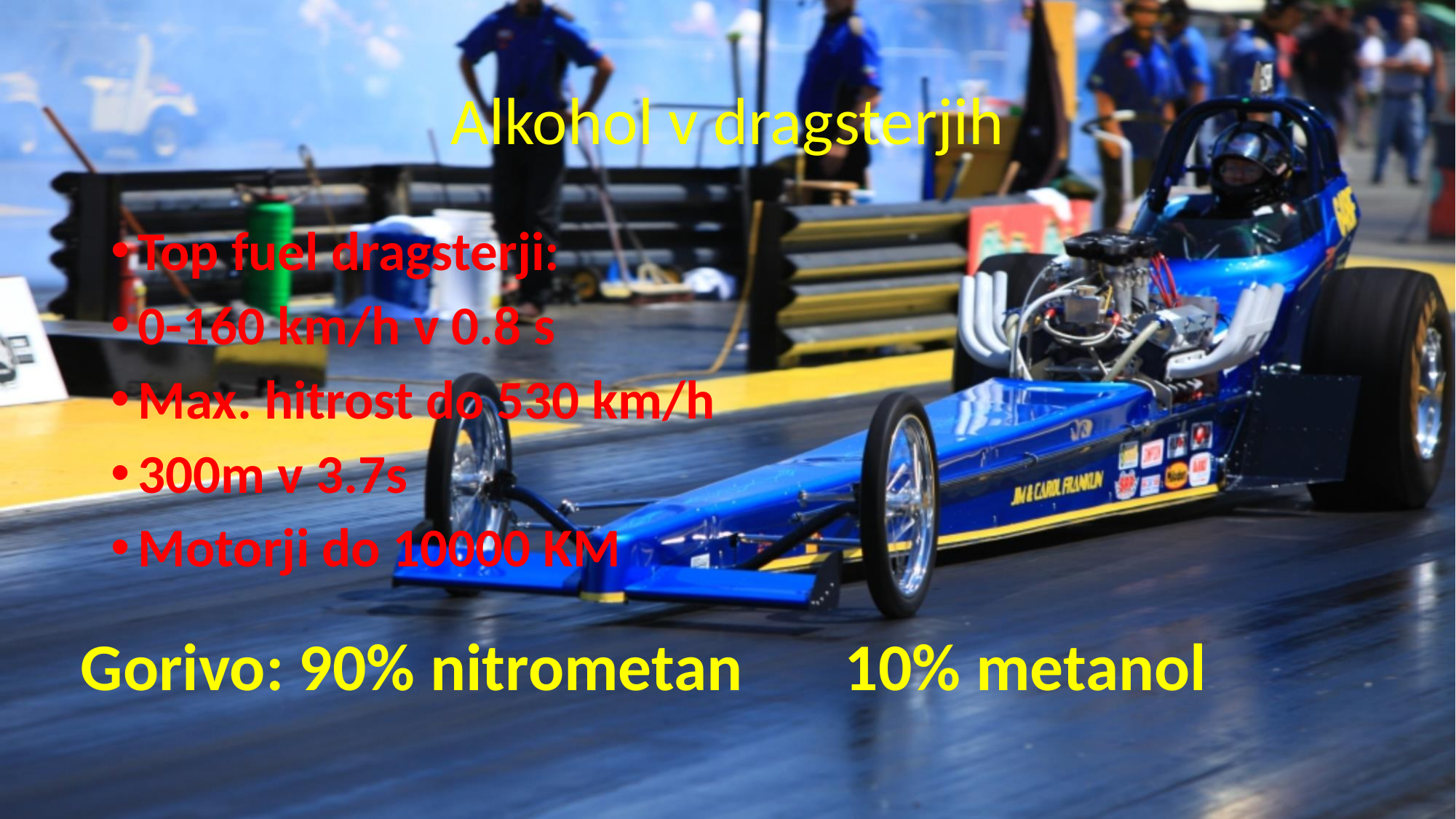

# Alkohol v dragsterjih
Top fuel dragsterji:
0-160 km/h v 0.8 s
Max. hitrost do 530 km/h
300m v 3.7s
Motorji do 10000 KM
Gorivo:	90% nitrometan	10% metanol